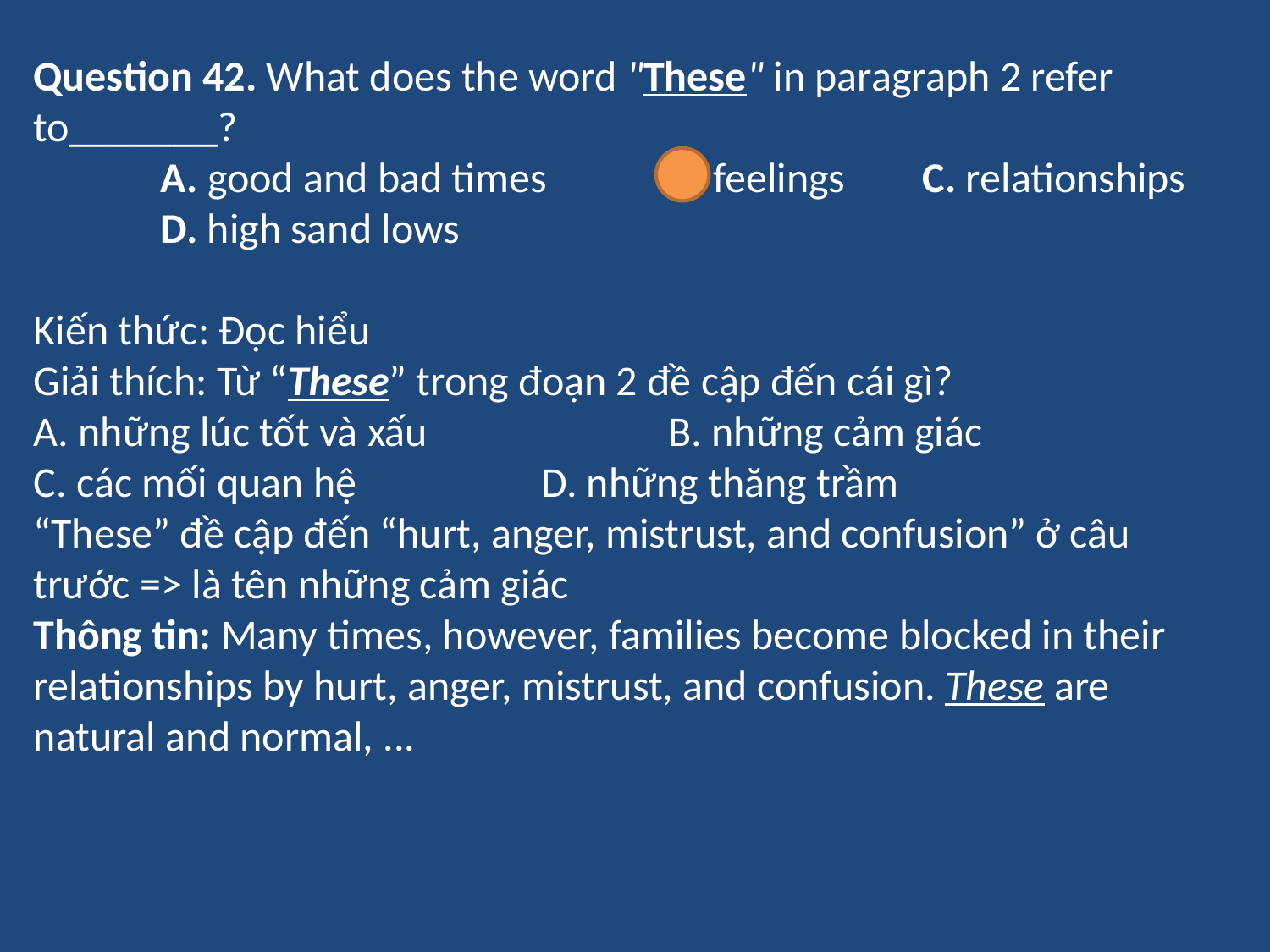

Question 42. What does the word "These" in paragraph 2 refer to_______?
	A. good and bad times 	B. feelings  	C. relationships 	D. high sand lows

Kiến thức: Đọc hiểu
Giải thích: Từ “These” trong đoạn 2 đề cập đến cái gì?
A. những lúc tốt và xấu		B. những cảm giác
C. các mối quan hệ		D. những thăng trầm
“These” đề cập đến “hurt, anger, mistrust, and confusion” ở câu trước => là tên những cảm giác
Thông tin: Many times, however, families become blocked in their relationships by hurt, anger, mistrust, and confusion. These are natural and normal, ...